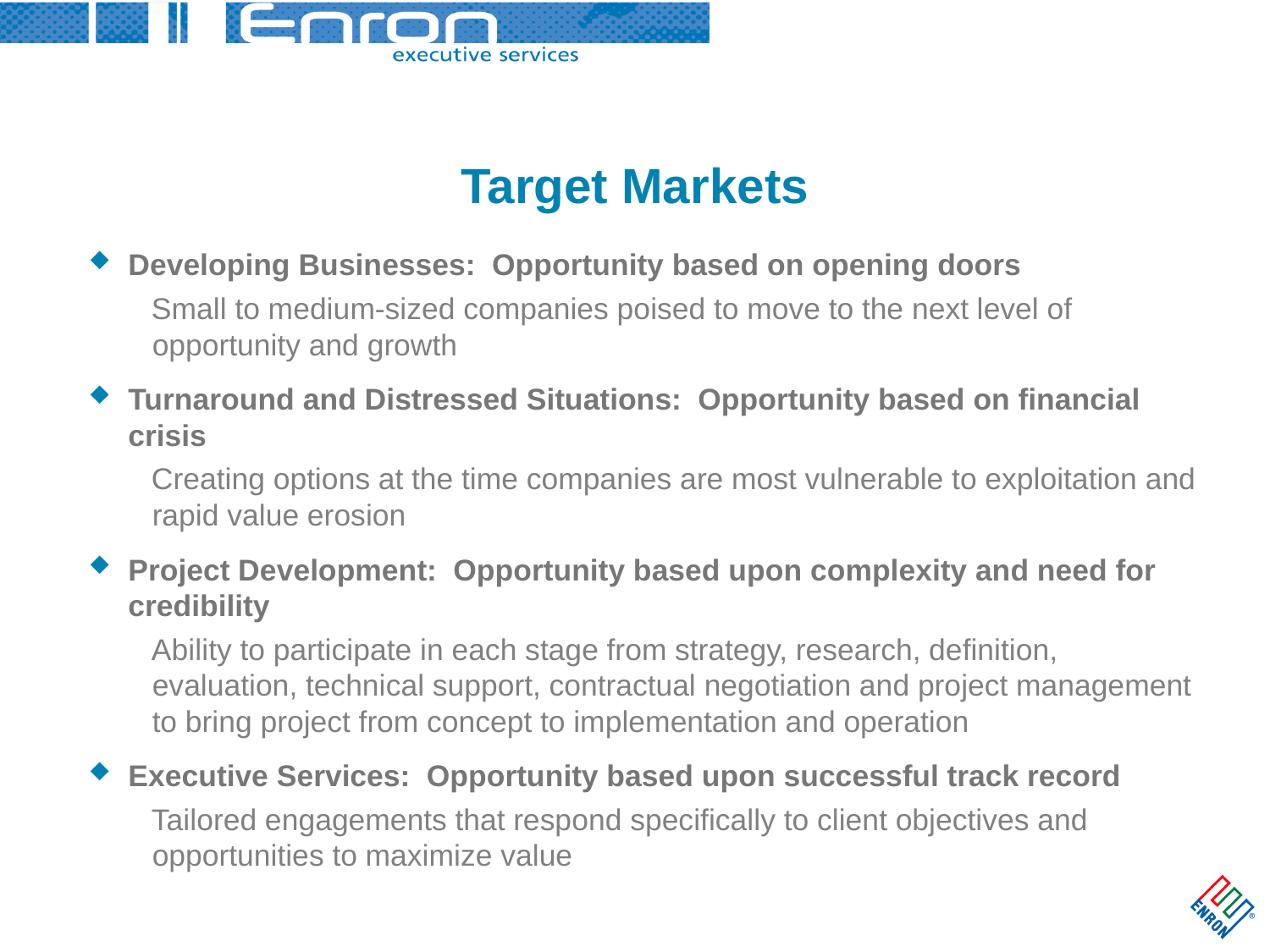

# Target Markets
Developing Businesses:  Opportunity based on opening doors
Small to medium-sized companies poised to move to the next level of opportunity and growth
Turnaround and Distressed Situations:  Opportunity based on financial crisis
Creating options at the time companies are most vulnerable to exploitation and rapid value erosion
Project Development:  Opportunity based upon complexity and need for credibility
Ability to participate in each stage from strategy, research, definition, evaluation, technical support, contractual negotiation and project management to bring project from concept to implementation and operation
Executive Services:  Opportunity based upon successful track record
Tailored engagements that respond specifically to client objectives and opportunities to maximize value